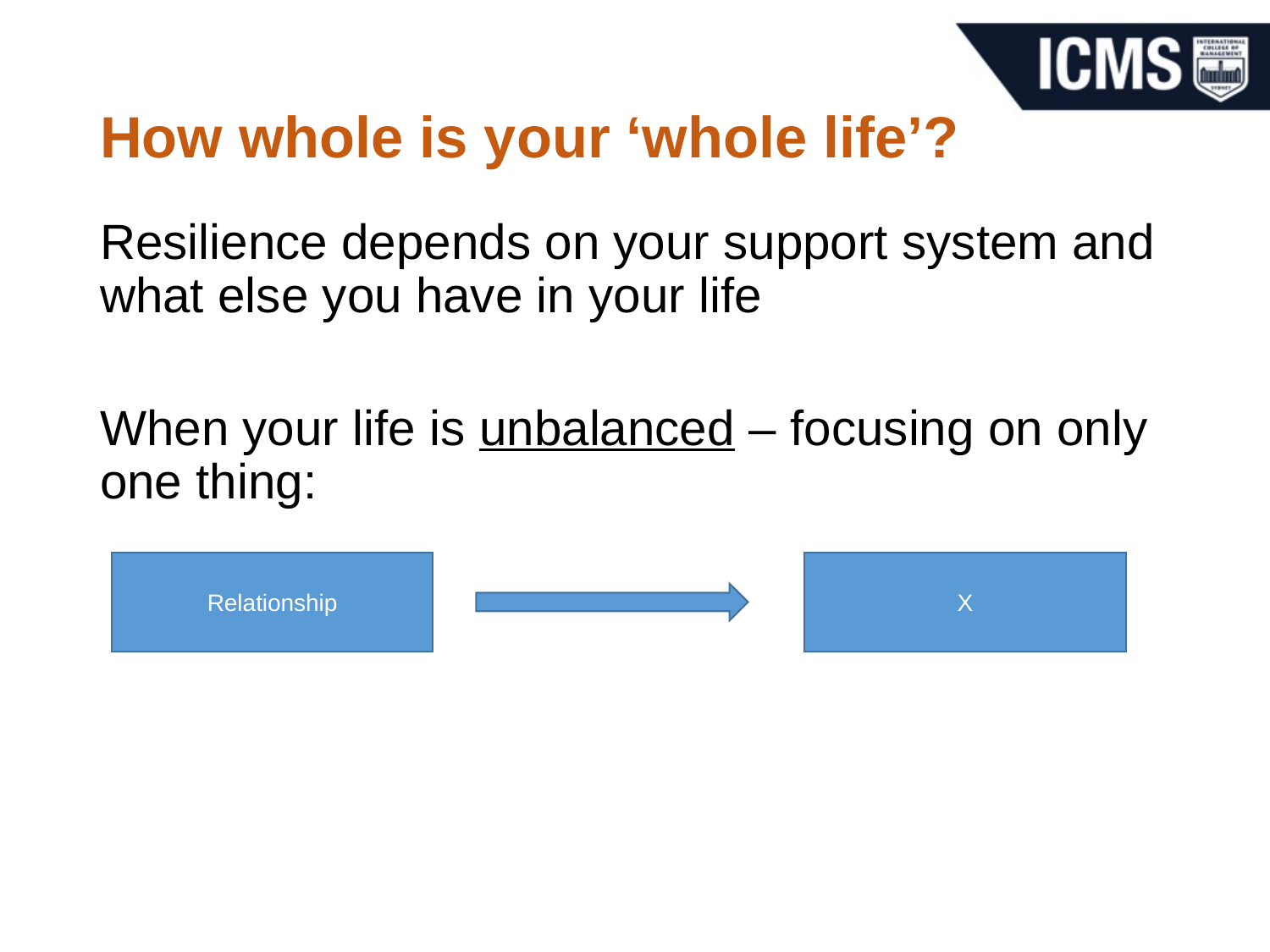

# How whole is your ‘whole life’?
Resilience depends on your support system and what else you have in your life

When your life is unbalanced – focusing on only one thing:

Relationship
X